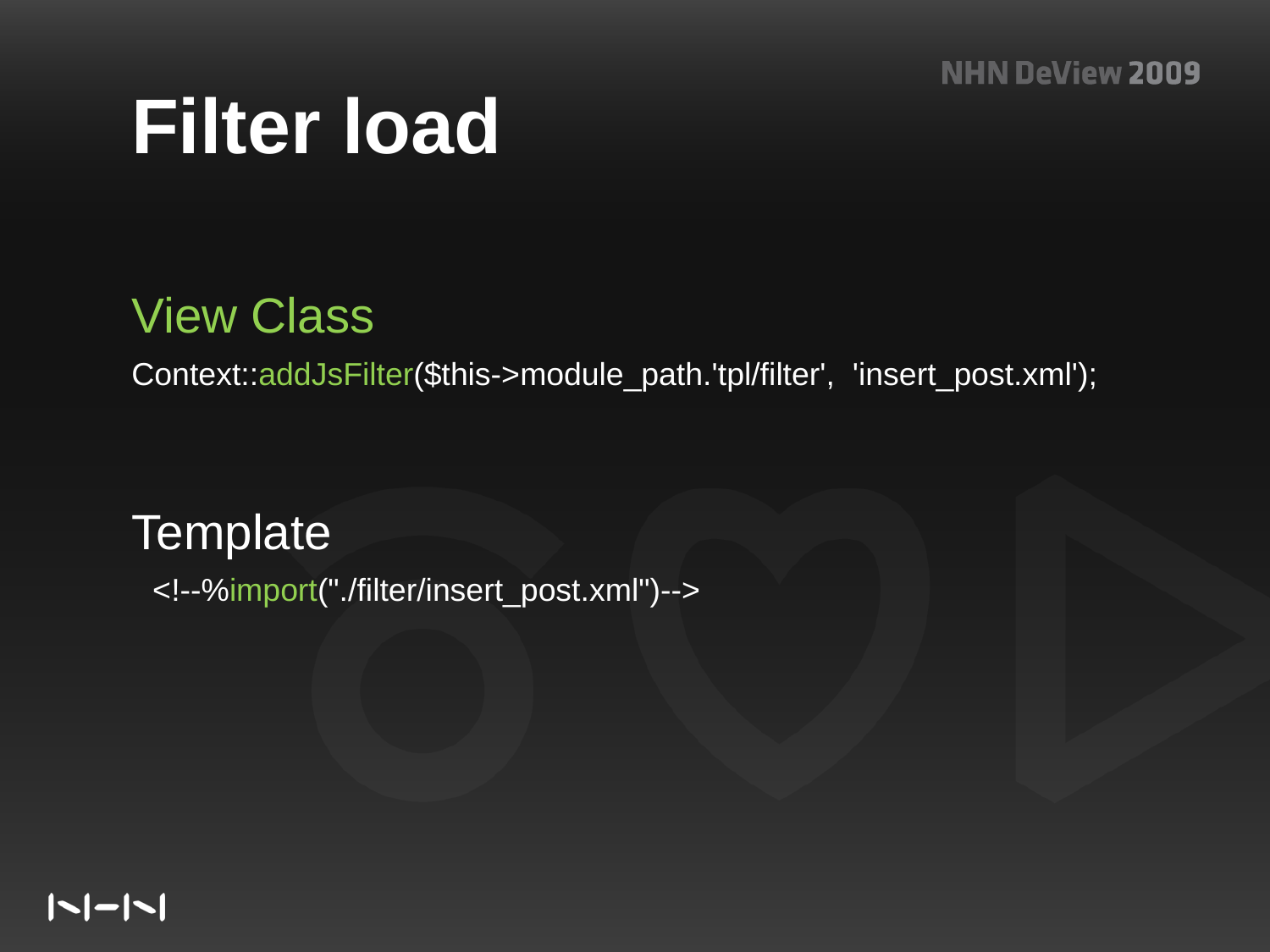

Filter load
View Class
Context::addJsFilter($this->module_path.'tpl/filter',  'insert_post.xml');
Template
<!--%import("./filter/insert_post.xml")-->